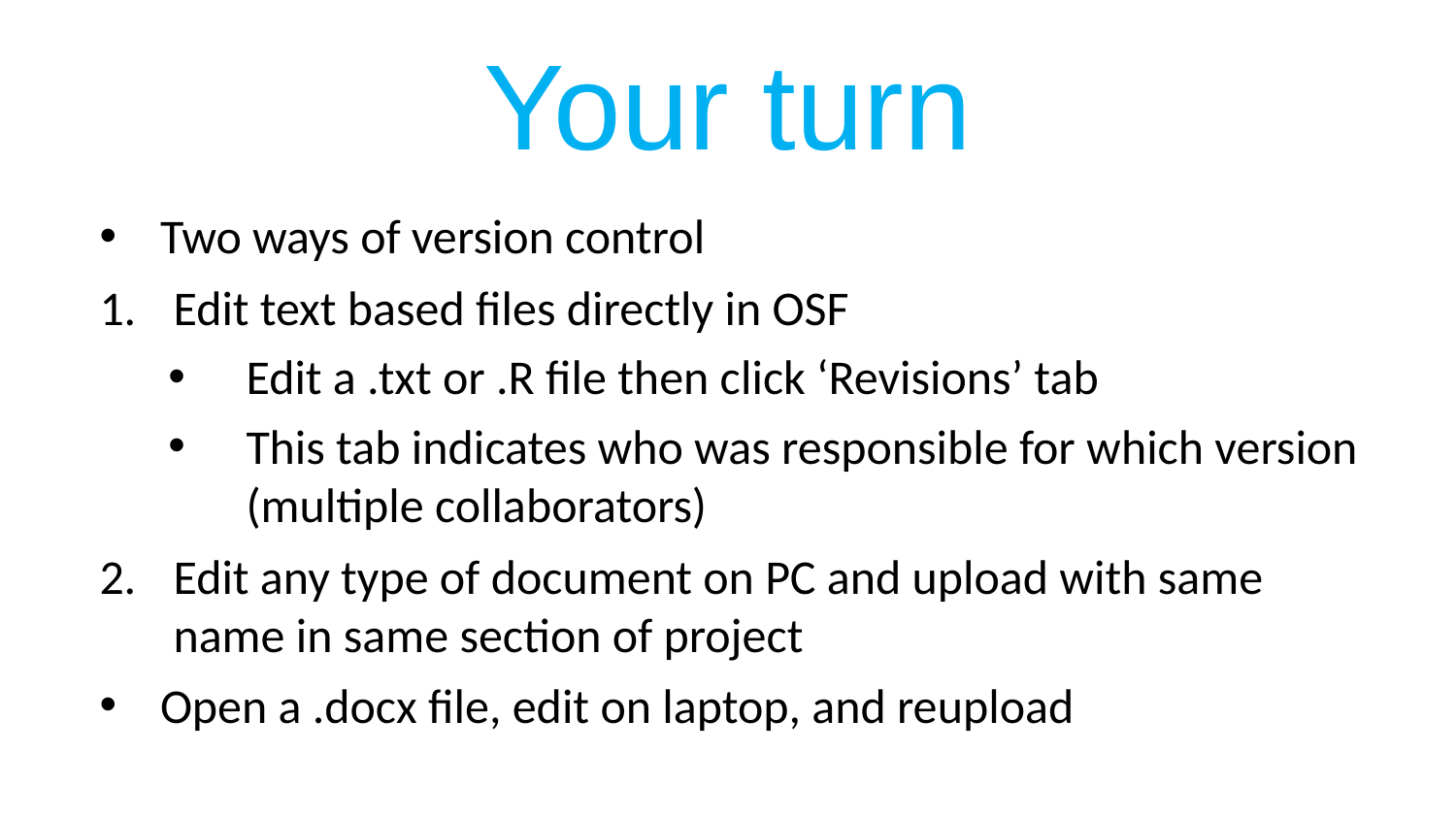

# Your turn
Two ways of version control
Edit text based files directly in OSF
Edit a .txt or .R file then click ‘Revisions’ tab
This tab indicates who was responsible for which version (multiple collaborators)
Edit any type of document on PC and upload with same name in same section of project
Open a .docx file, edit on laptop, and reupload